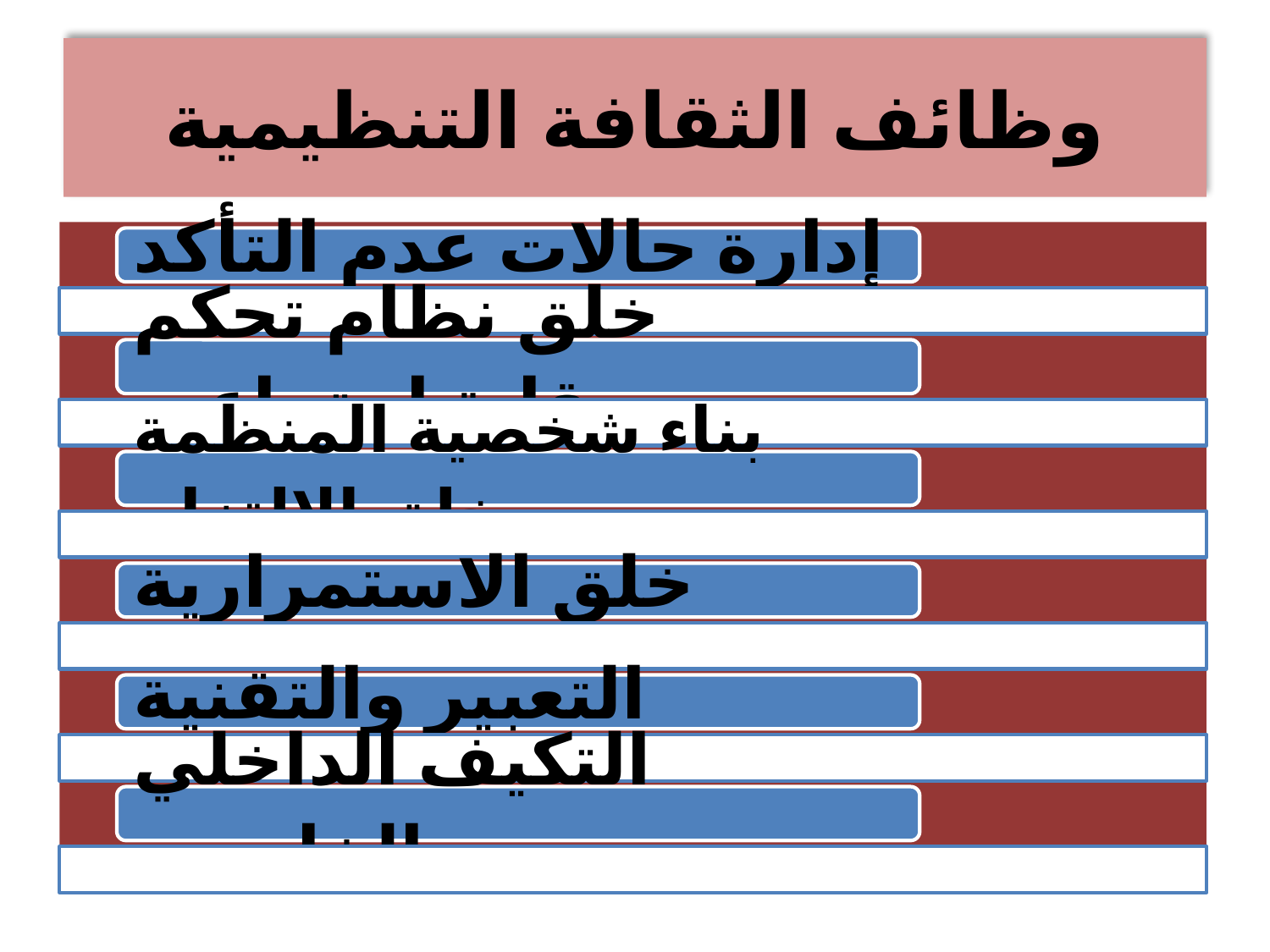

# وظائف الثقافة التنظيمية
التكيف الداخلي والخارجي
التعبير والتقنية